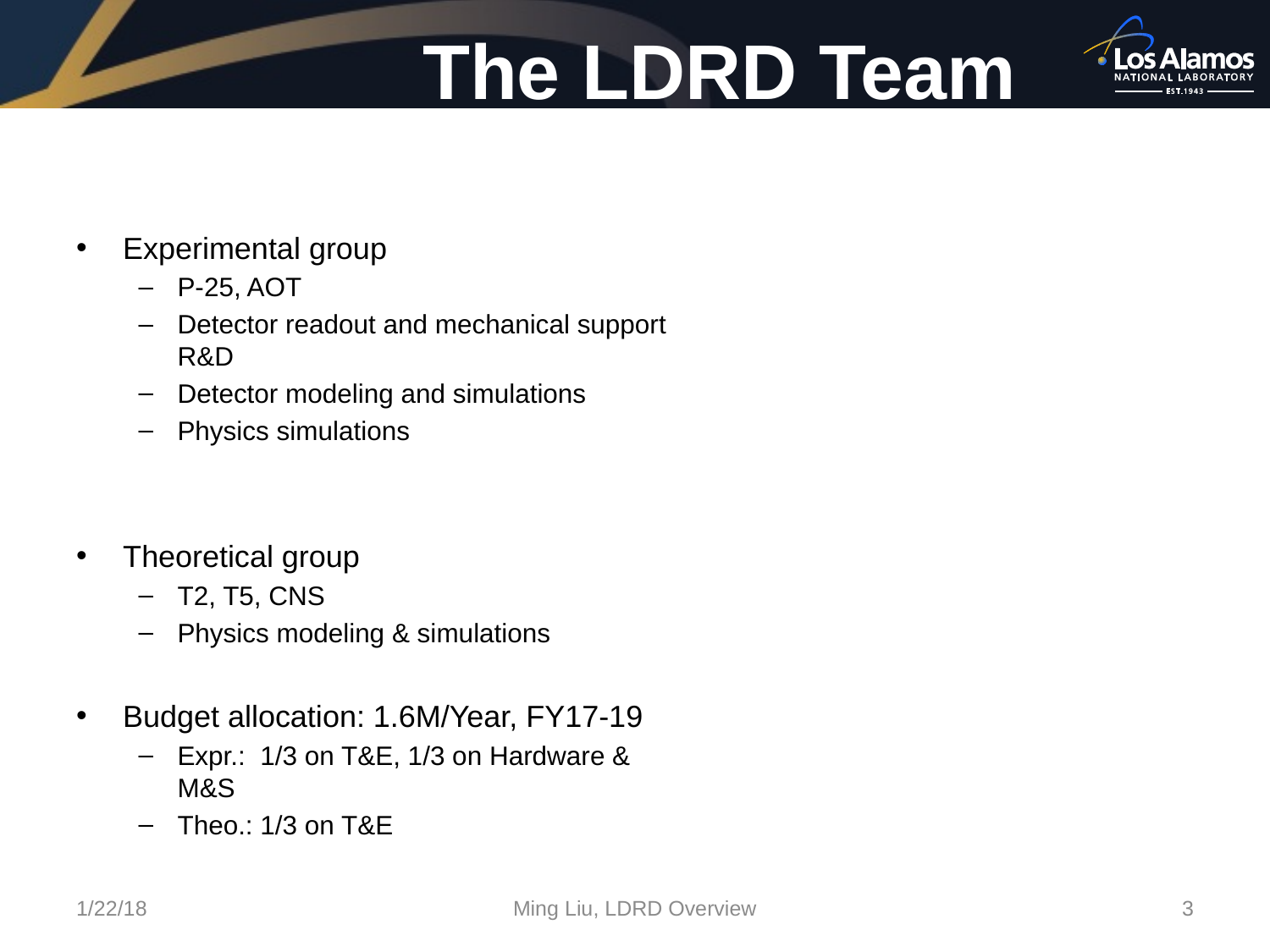

# The LDRD Team
Experimental group
P-25, AOT
Detector readout and mechanical support R&D
Detector modeling and simulations
Physics simulations

Theoretical group
T2, T5, CNS
Physics modeling & simulations

Budget allocation: 1.6M/Year, FY17-19
Expr.:  1/3 on T&E, 1/3 on Hardware & M&S
Theo.: 1/3 on T&E
1/22/18
Ming Liu, LDRD Overview
3